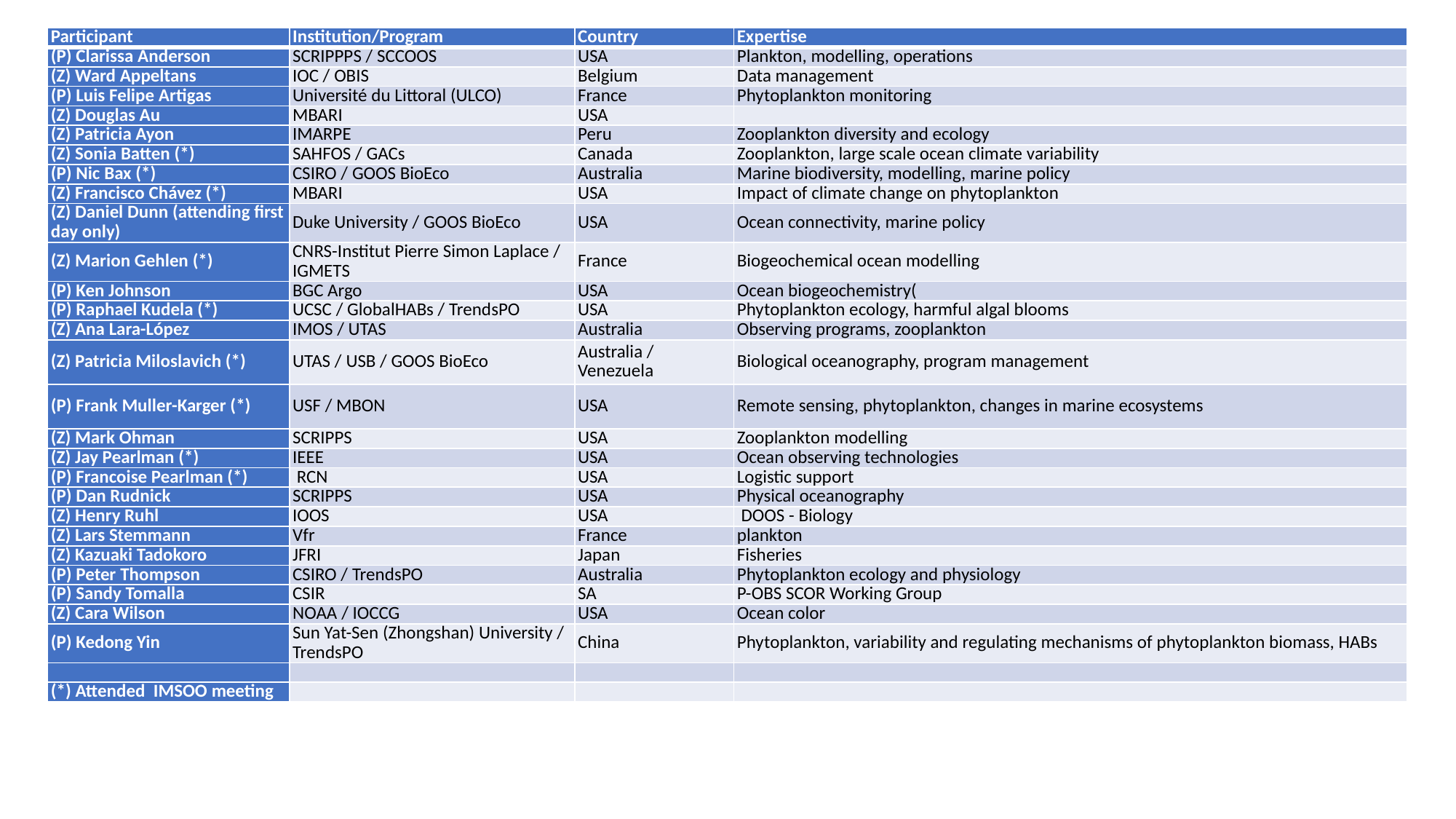

| Participant | Institution/Program | Country | Expertise |
| --- | --- | --- | --- |
| (P) Clarissa Anderson | SCRIPPPS / SCCOOS | USA | Plankton, modelling, operations |
| (Z) Ward Appeltans | IOC / OBIS | Belgium | Data management |
| (P) Luis Felipe Artigas | Université du Littoral (ULCO) | France | Phytoplankton monitoring |
| (Z) Douglas Au | MBARI | USA |  |
| (Z) Patricia Ayon | IMARPE | Peru | Zooplankton diversity and ecology |
| (Z) Sonia Batten (\*) | SAHFOS / GACs | Canada | Zooplankton, large scale ocean climate variability |
| (P) Nic Bax (\*) | CSIRO / GOOS BioEco | Australia | Marine biodiversity, modelling, marine policy |
| (Z) Francisco Chávez (\*) | MBARI | USA | Impact of climate change on phytoplankton |
| (Z) Daniel Dunn (attending first day only) | Duke University / GOOS BioEco | USA | Ocean connectivity, marine policy |
| (Z) Marion Gehlen (\*) | CNRS-Institut Pierre Simon Laplace / IGMETS | France | Biogeochemical ocean modelling |
| (P) Ken Johnson | BGC Argo | USA | Ocean biogeochemistry( |
| (P) Raphael Kudela (\*) | UCSC / GlobalHABs / TrendsPO | USA | Phytoplankton ecology, harmful algal blooms |
| (Z) Ana Lara-López | IMOS / UTAS | Australia | Observing programs, zooplankton |
| (Z) Patricia Miloslavich (\*) | UTAS / USB / GOOS BioEco | Australia / Venezuela | Biological oceanography, program management |
| (P) Frank Muller-Karger (\*) | USF / MBON | USA | Remote sensing, phytoplankton, changes in marine ecosystems |
| (Z) Mark Ohman | SCRIPPS | USA | Zooplankton modelling |
| (Z) Jay Pearlman (\*) | IEEE | USA | Ocean observing technologies |
| (P) Francoise Pearlman (\*) | RCN | USA | Logistic support |
| (P) Dan Rudnick | SCRIPPS | USA | Physical oceanography |
| (Z) Henry Ruhl | IOOS | USA | DOOS - Biology |
| (Z) Lars Stemmann | Vfr | France | plankton |
| (Z) Kazuaki Tadokoro | JFRI | Japan | Fisheries |
| (P) Peter Thompson | CSIRO / TrendsPO | Australia | Phytoplankton ecology and physiology |
| (P) Sandy Tomalla | CSIR | SA | P-OBS SCOR Working Group |
| (Z) Cara Wilson | NOAA / IOCCG | USA | Ocean color |
| (P) Kedong Yin | Sun Yat-Sen (Zhongshan) University / TrendsPO | China | Phytoplankton, variability and regulating mechanisms of phytoplankton biomass, HABs |
|  |  |  |  |
| (\*) Attended IMSOO meeting |  |  |  |